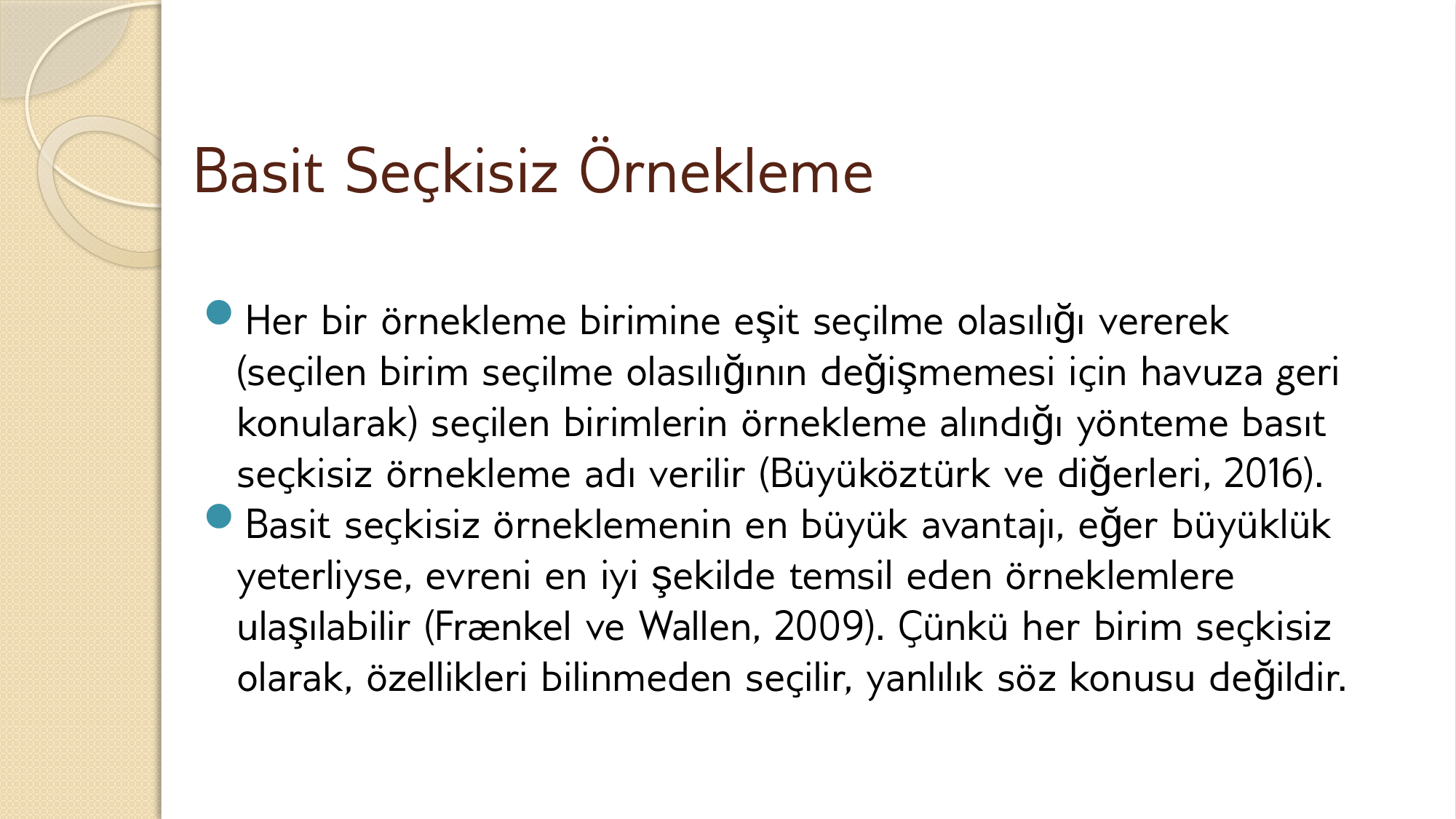

# Basit Seçkisiz Örnekleme
Her bir örnekleme birimine eşit seçilme olasılığı vererek (seçilen birim seçilme olasılığının değişmemesi için havuza geri konularak) seçilen birimlerin örnekleme alındığı yönteme basıt seçkisiz örnekleme adı verilir (Büyüköztürk ve diğerleri, 2016).
Basit seçkisiz örneklemenin en büyük avantajı, eğer büyüklük yeterliyse, evreni en iyi şekilde temsil eden örneklemlere ulaşılabilir (Fraenkel ve Wallen, 2009). Çünkü her birim seçkisiz olarak, özellikleri bilinmeden seçilir, yanlılık söz konusu değildir.